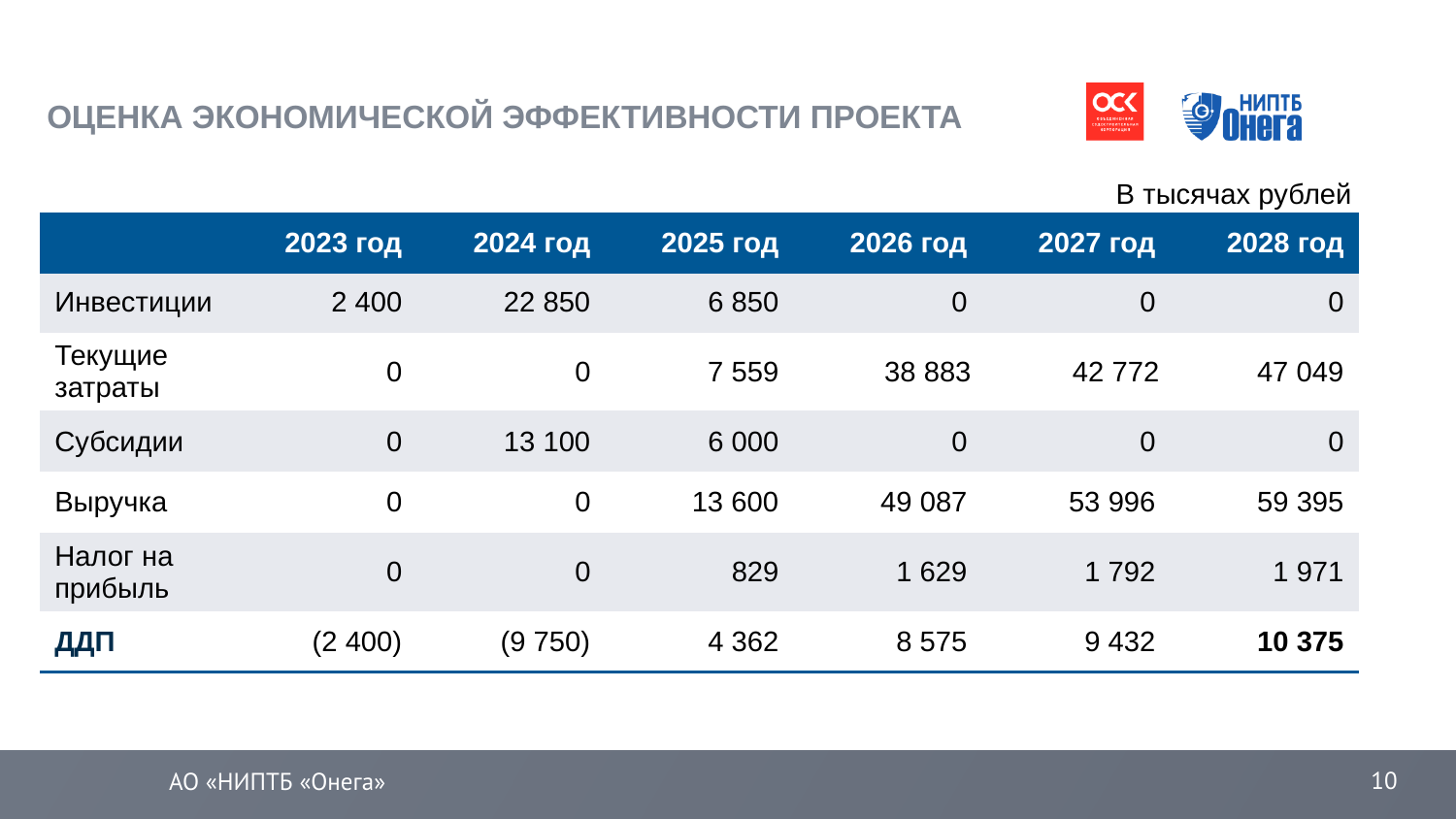

# Оценка экономической эффективности проекта
В тысячах рублей
|  | 2023 год | 2024 год | 2025 год | 2026 год | 2027 год | 2028 год |
| --- | --- | --- | --- | --- | --- | --- |
| Инвестиции | 2 400 | 22 850 | 6 850 | 0 | 0 | 0 |
| Текущие затраты | 0 | 0 | 7 559 | 38 883 | 42 772 | 47 049 |
| Субсидии | 0 | 13 100 | 6 000 | 0 | 0 | 0 |
| Выручка | 0 | 0 | 13 600 | 49 087 | 53 996 | 59 395 |
| Налог на прибыль | 0 | 0 | 829 | 1 629 | 1 792 | 1 971 |
| ДДП | (2 400) | (9 750) | 4 362 | 8 575 | 9 432 | 10 375 |
АО «НИПТБ «Онега»
10